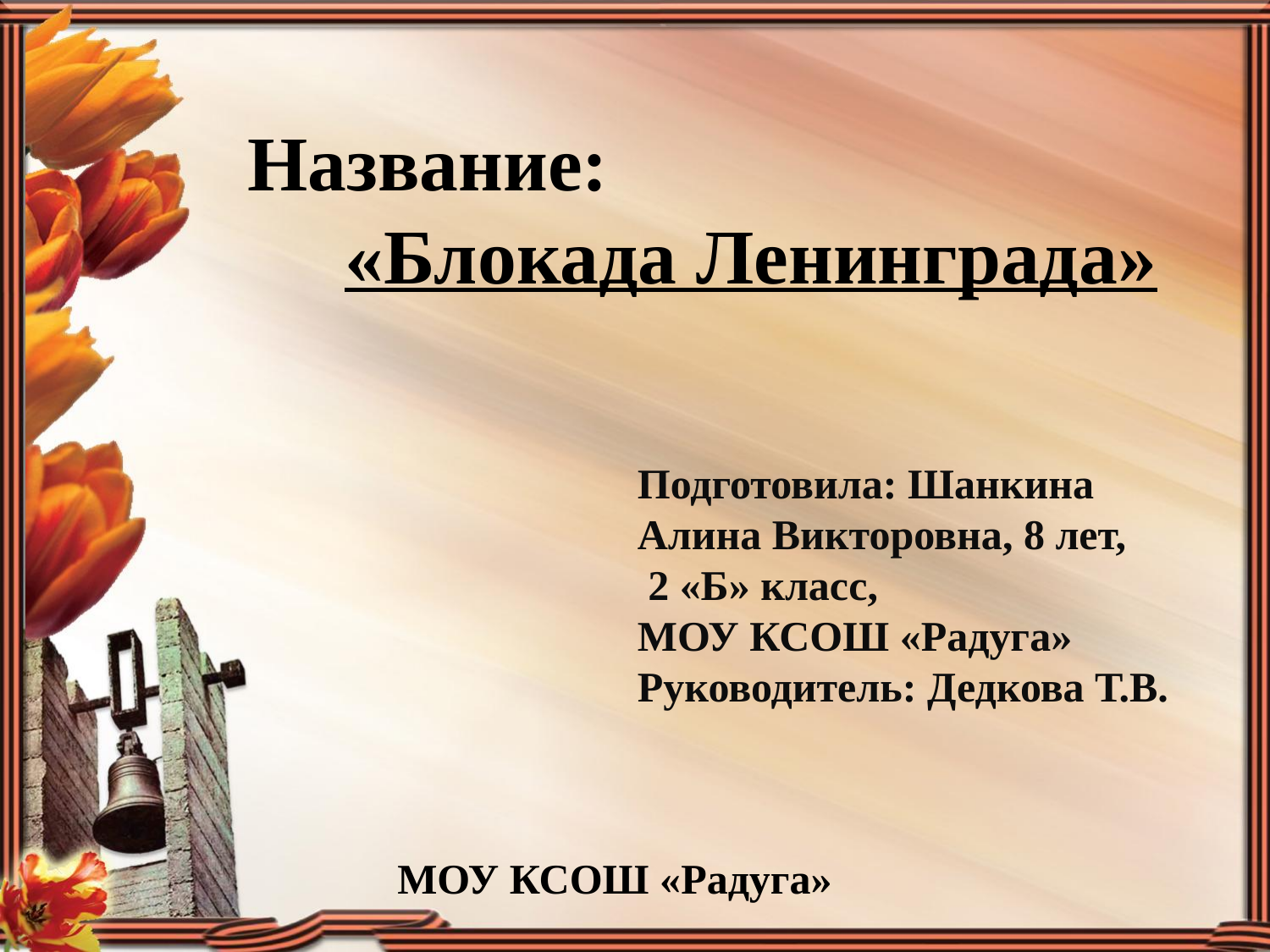

# Название: «Блокада Ленинграда»
Подготовила: Шанкина Алина Викторовна, 8 лет,
 2 «Б» класс,
МОУ КСОШ «Радуга»
Руководитель: Дедкова Т.В.
МОУ КСОШ «Радуга»